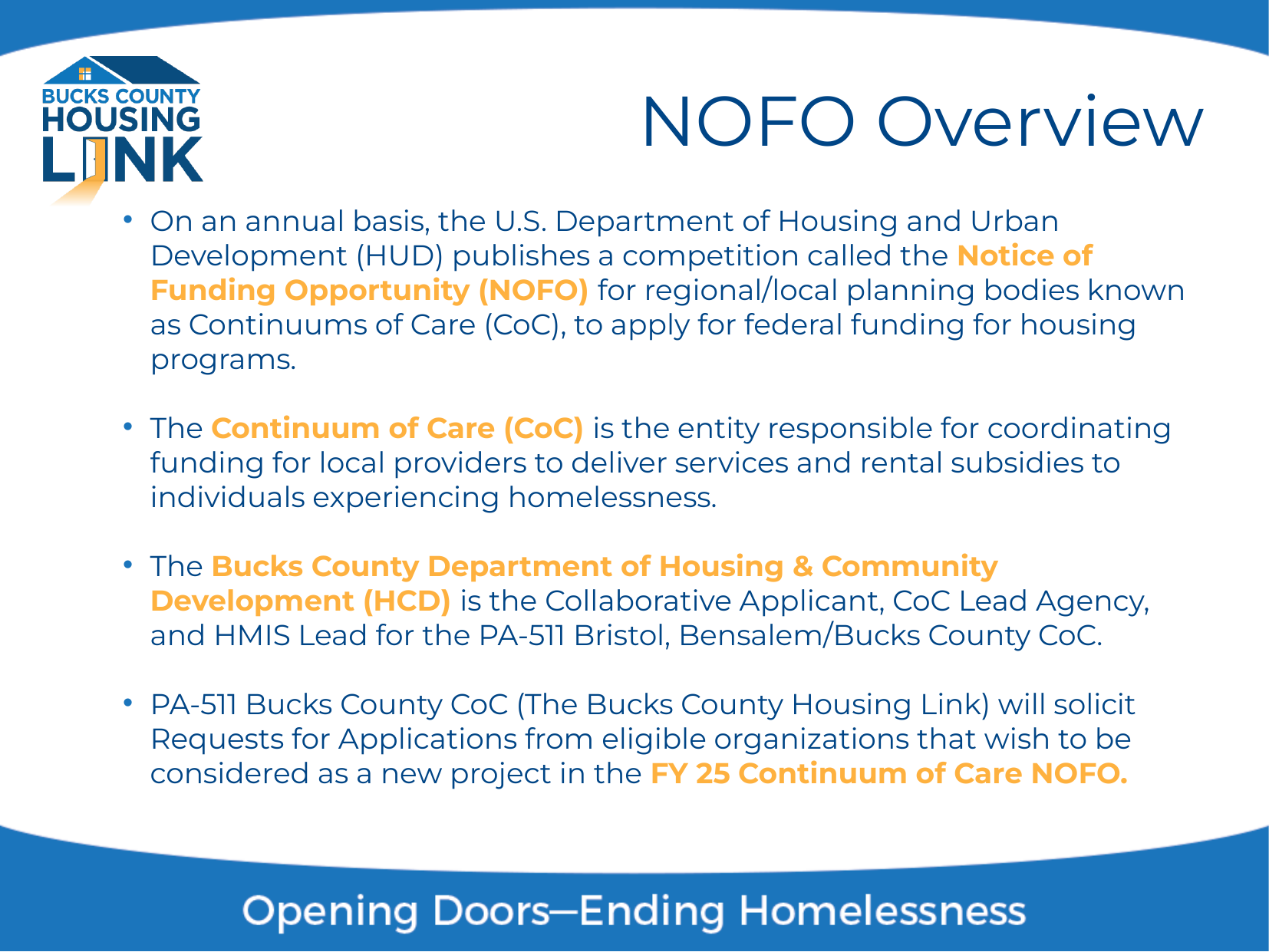

# NOFO Overview
On an annual basis, the U.S. Department of Housing and Urban Development (HUD) publishes a competition called the Notice of Funding Opportunity (NOFO) for regional/local planning bodies known as Continuums of Care (CoC), to apply for federal funding for housing programs.

The Continuum of Care (CoC) is the entity responsible for coordinating funding for local providers to deliver services and rental subsidies to individuals experiencing homelessness.

The Bucks County Department of Housing & Community Development (HCD) is the Collaborative Applicant, CoC Lead Agency, and HMIS Lead for the PA-511 Bristol, Bensalem/Bucks County CoC.

PA-511 Bucks County CoC (The Bucks County Housing Link) will solicit Requests for Applications from eligible organizations that wish to be considered as a new project in the FY 25 Continuum of Care NOFO.